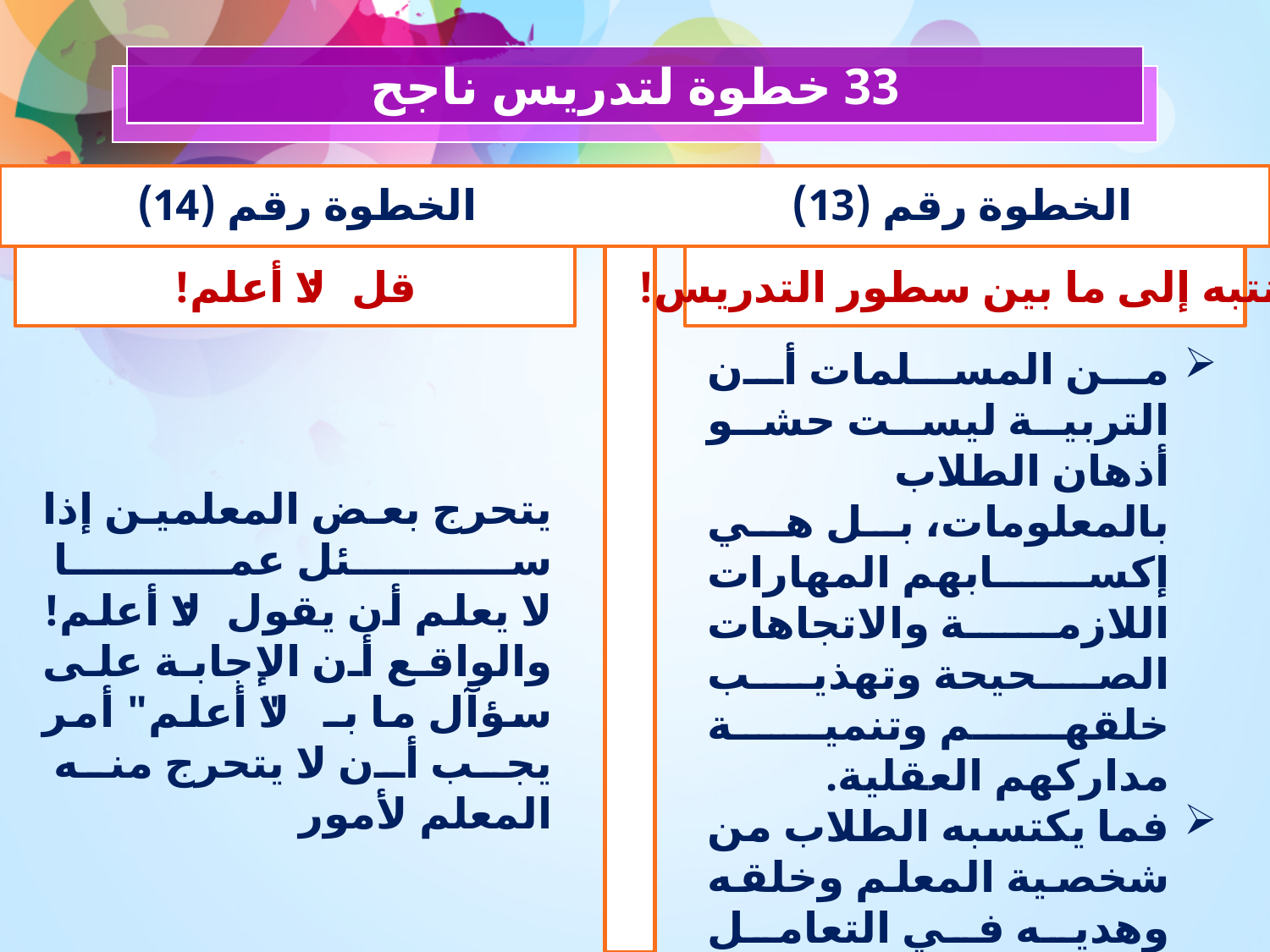

33 خطوة لتدريس ناجح

الخطوة رقم (14)
الخطوة رقم (13)
قل: لا أعلم!

انتبه إلى ما بين سطور التدريس!
من المسلمات أن التربية ليست حشو أذهان الطلاب بالمعلومات، بل هي إكسابهم المهارات اللازمة والاتجاهات الصحيحة وتهذيب خلقهم وتنمية مداركهم العقلية.
فما يكتسبه الطلاب من شخصية المعلم وخلقه وهديه في التعامل والتعليم ونظرته للأشياء وطريقة تفكيره قد تكون أهم من وأنفع للتربية من ما يعطيهم من معلومات، وهو ما يمكن أن نسميه ما بين سطور التدريس
يتحرج بعض المعلمين إذا سئل عما
لا يعلم أن يقول: لا أعلم! والواقع أن الإجابة على سؤآل ما بـ "لا أعلم" أمر يجب أن لا يتحرج منه
المعلم لأمور